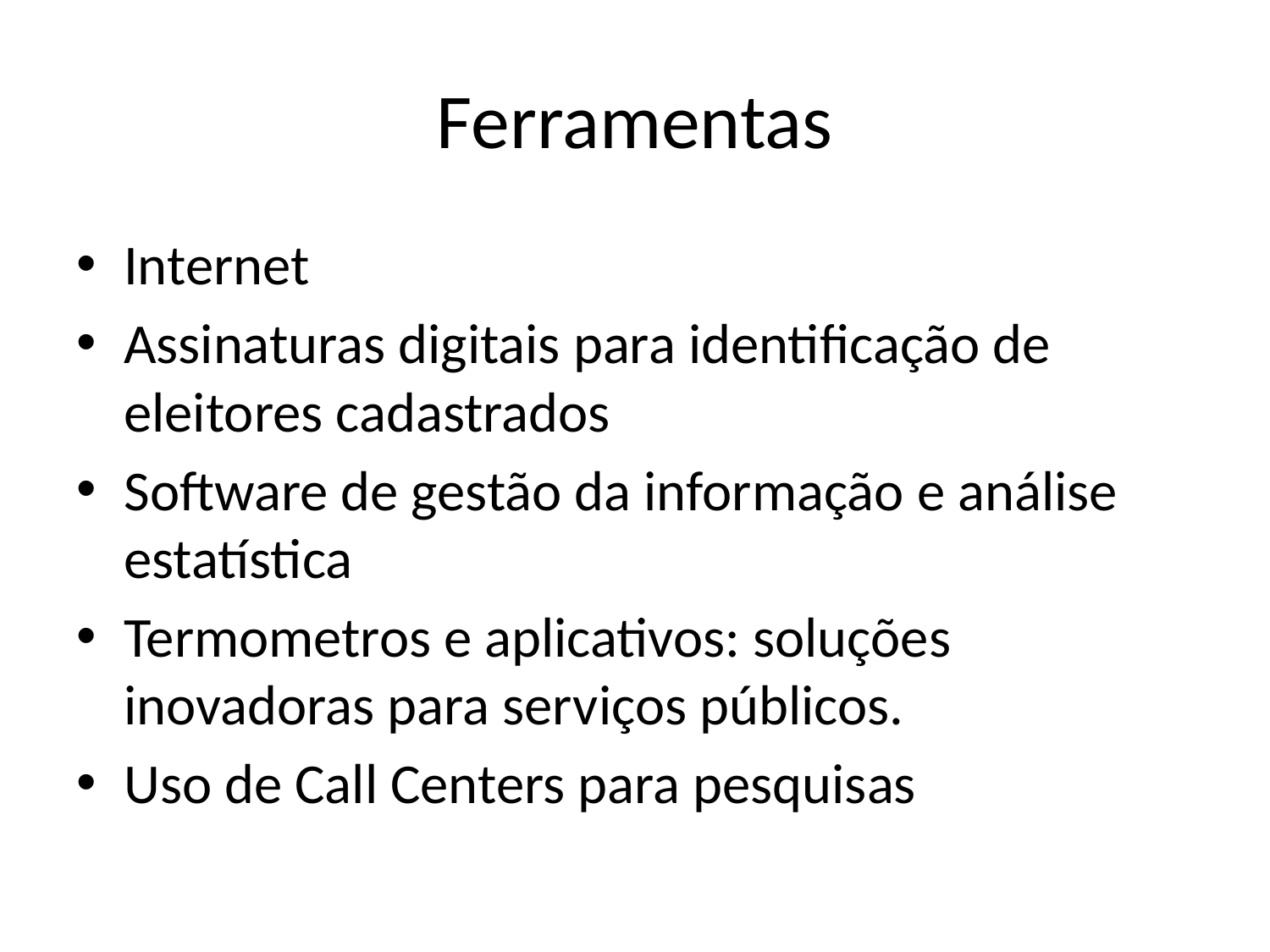

# Ferramentas
Internet
Assinaturas digitais para identificação de eleitores cadastrados
Software de gestão da informação e análise estatística
Termometros e aplicativos: soluções inovadoras para serviços públicos.
Uso de Call Centers para pesquisas